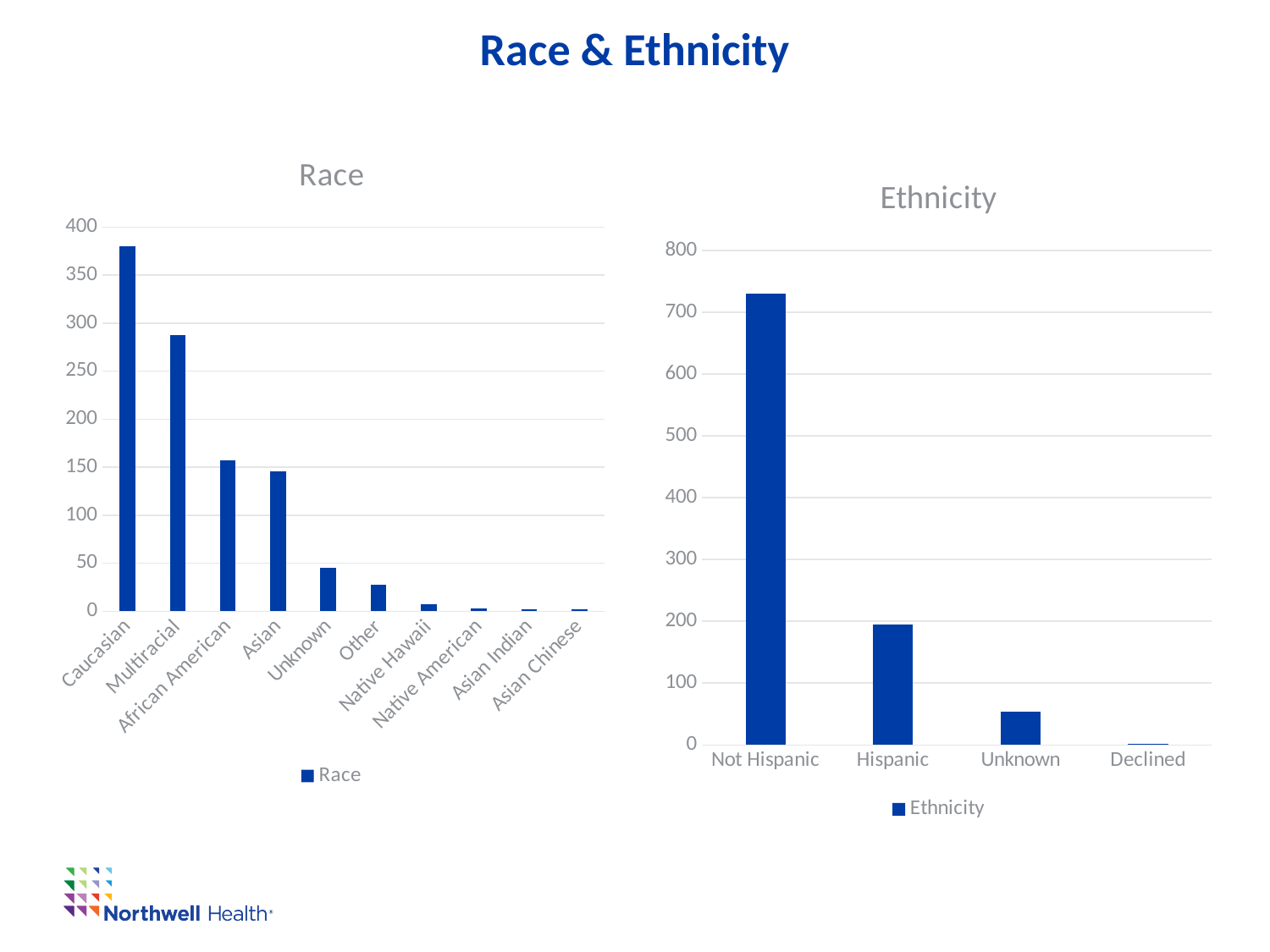

# Race & Ethnicity

### Chart:

| Category | Race |
|---|---|
| Caucasian | 380.0 |
| Multiracial | 288.0 |
| African American | 157.0 |
| Asian | 146.0 |
| Unknown | 45.0 |
| Other | 28.0 |
| Native Hawaii | 7.0 |
| Native American | 3.0 |
| Asian Indian | 2.0 |
| Asian Chinese | 2.0 |

### Chart:

| Category | Ethnicity |
|---|---|
| Not Hispanic | 731.0 |
| Hispanic | 195.0 |
| Unknown | 54.0 |
| Declined | 2.0 |